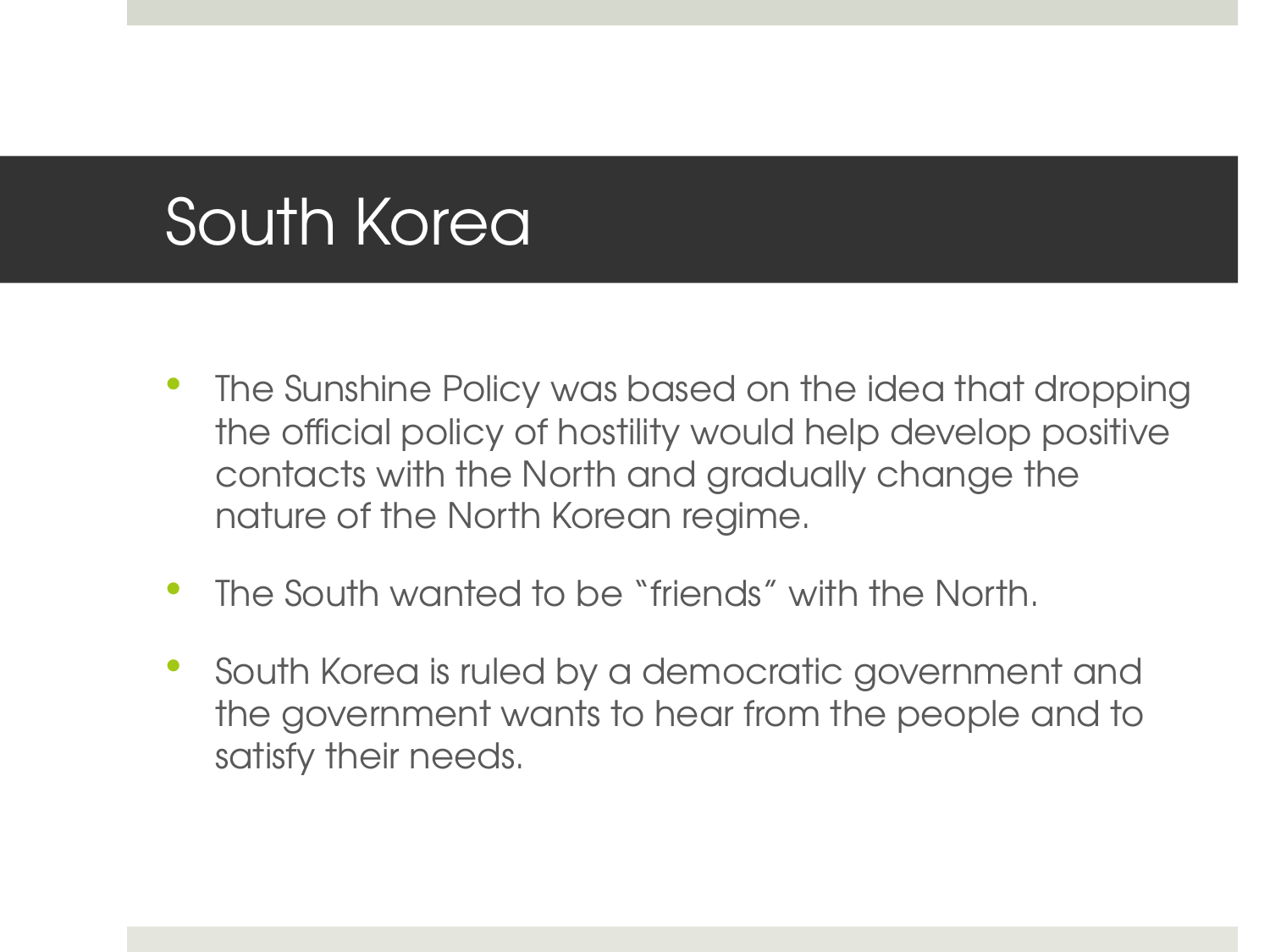

# South Korea
The Sunshine Policy was based on the idea that dropping the official policy of hostility would help develop positive contacts with the North and gradually change the nature of the North Korean regime.
The South wanted to be “friends” with the North.
South Korea is ruled by a democratic government and the government wants to hear from the people and to satisfy their needs.